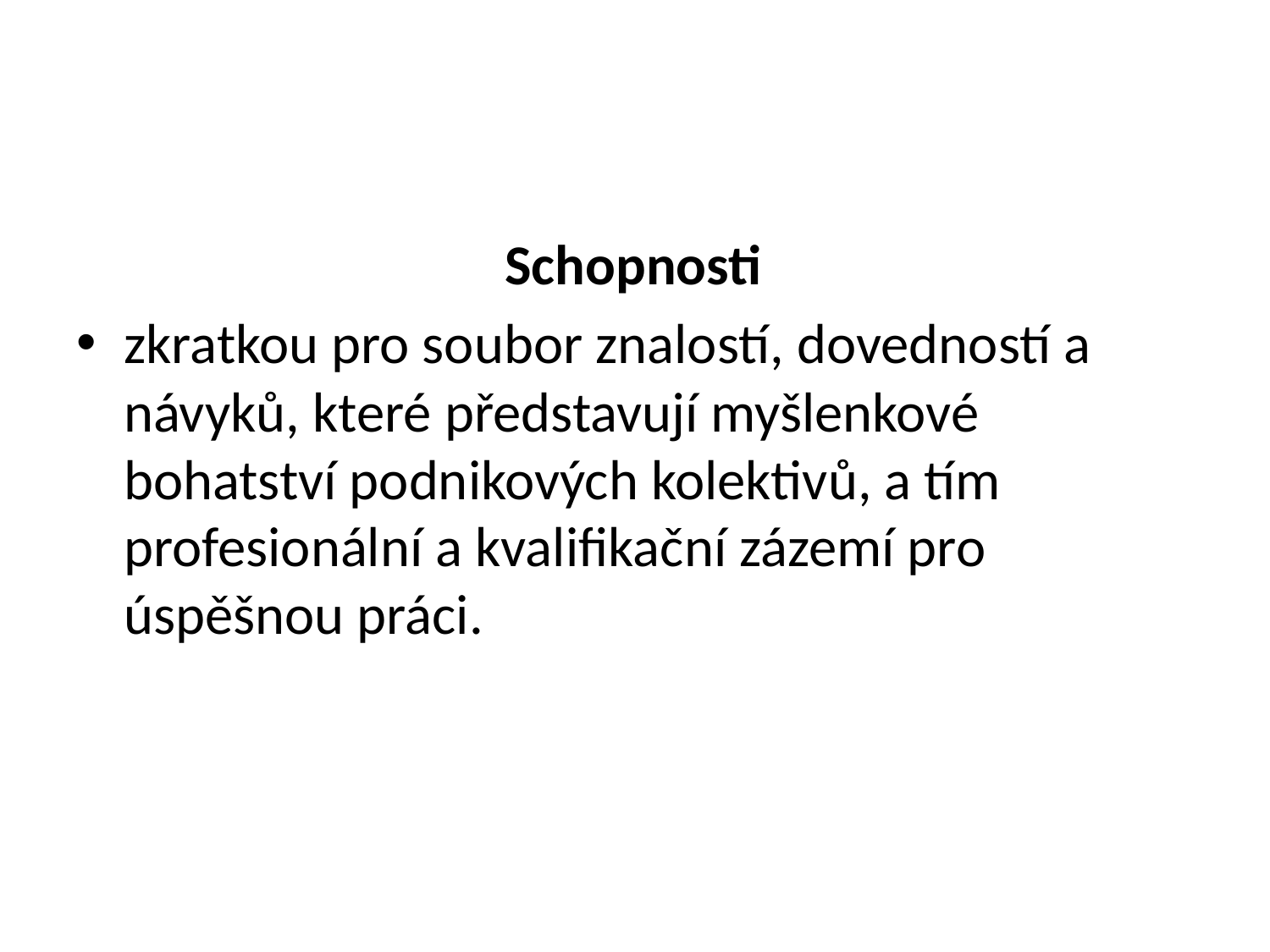

#
				Schopnosti
zkratkou pro soubor znalostí, dovedností a návyků, které představují myšlenkové bohatství podnikových kolektivů, a tím profesionální a kvalifikační zázemí pro úspěšnou práci.